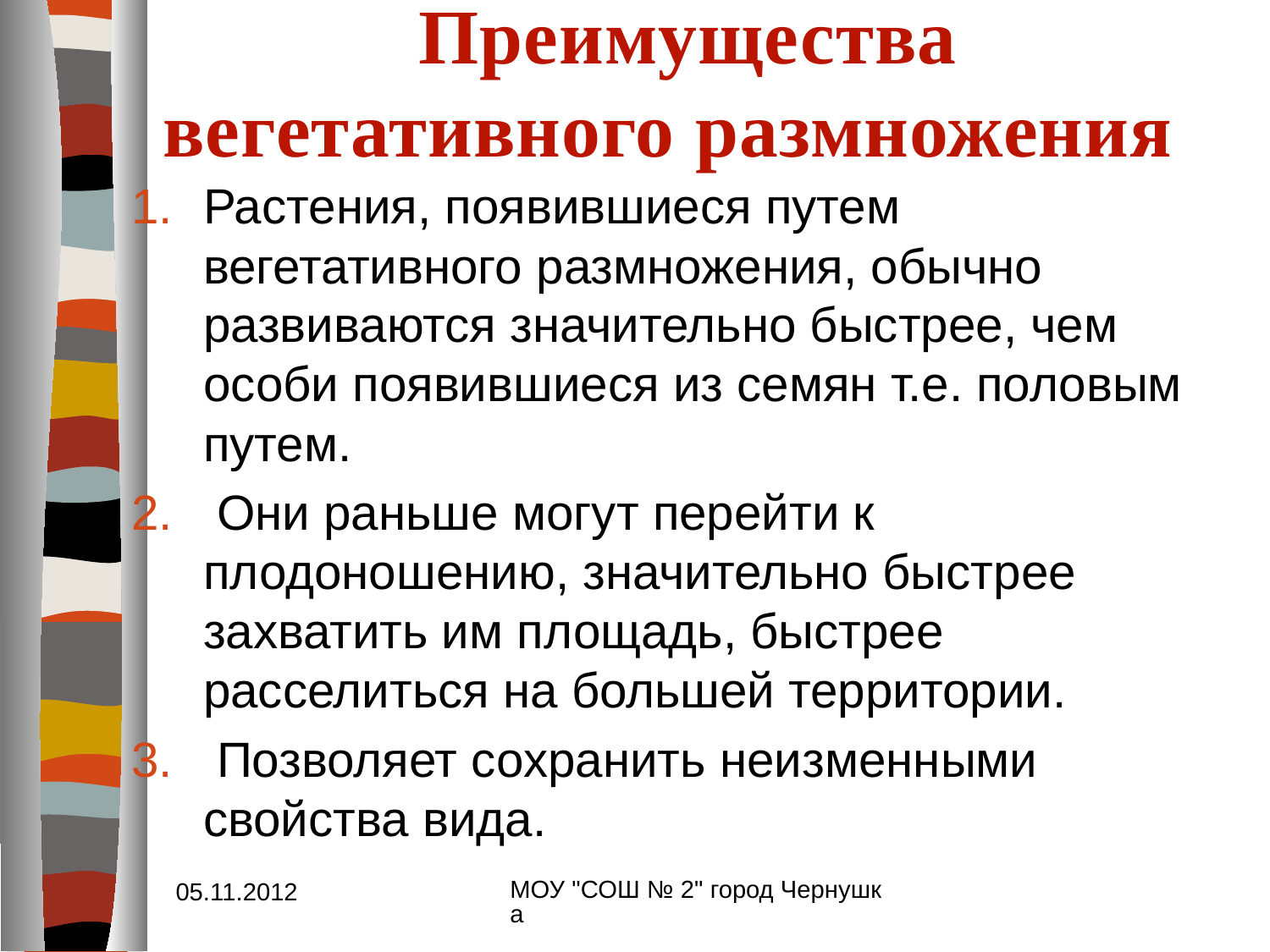

# Преимущества вегетативного размножения
Растения, появившиеся путем вегетативного размножения, обычно развиваются значительно быстрее, чем особи появившиеся из семян т.е. половым путем.
 Они раньше могут перейти к плодоношению, значительно быстрее захватить им площадь, быстрее расселиться на большей территории.
 Позволяет сохранить неизменными свойства вида.

МОУ "СОШ № 2" город Чернушка
05.11.2012